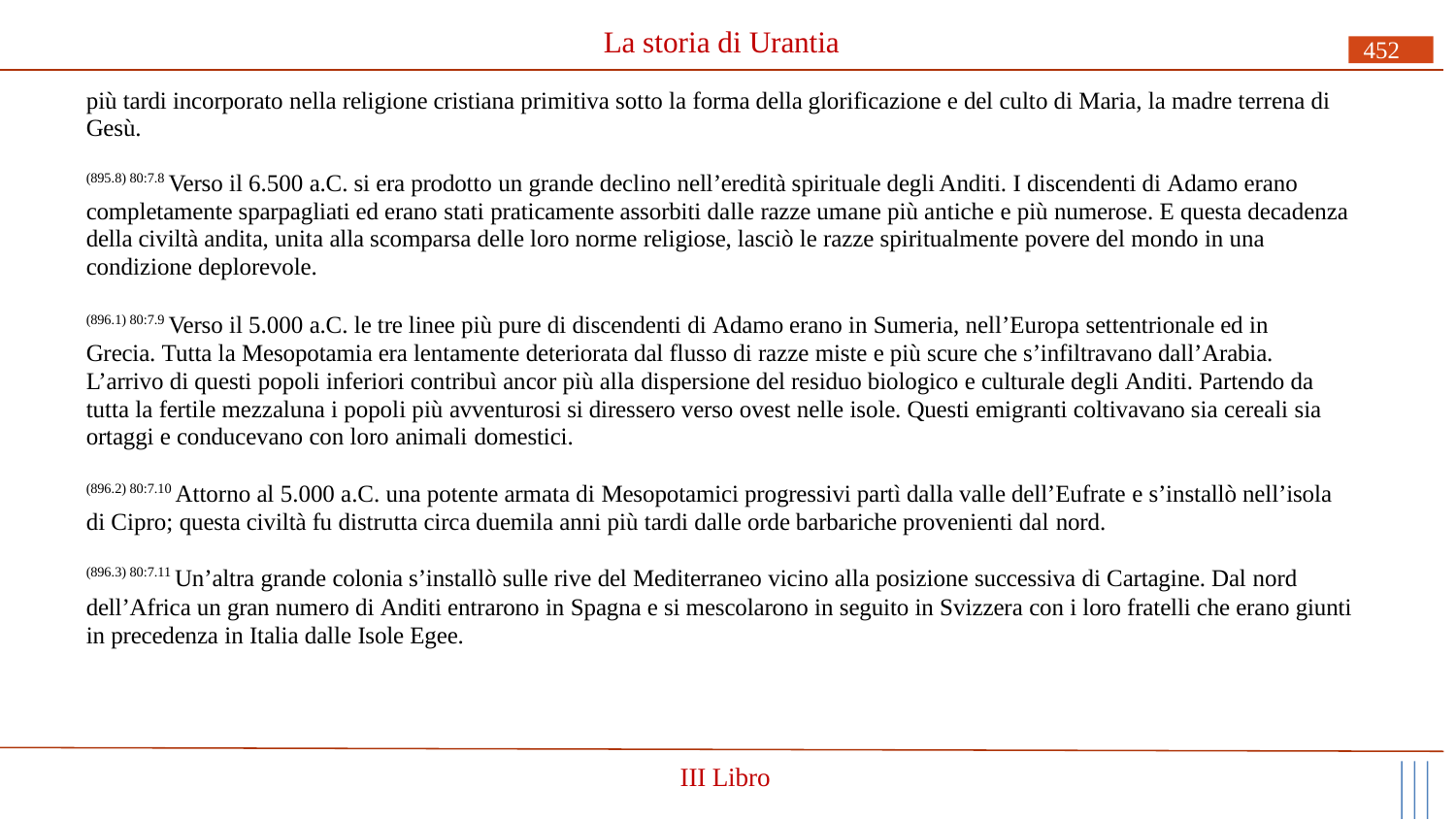

# La storia di Urantia
452

più tardi incorporato nella religione cristiana primitiva sotto la forma della glorificazione e del culto di Maria, la madre terrena di  Gesù.

(895.8) 80:7.8 Verso il 6.500 a.C. si era prodotto un grande declino nell’eredità spirituale degli Anditi. I discendenti di Adamo erano  completamente sparpagliati ed erano stati praticamente assorbiti dalle razze umane più antiche e più numerose. E questa decadenza  della civiltà andita, unita alla scomparsa delle loro norme religiose, lasciò le razze spiritualmente povere del mondo in una  condizione deplorevole.

(896.1) 80:7.9 Verso il 5.000 a.C. le tre linee più pure di discendenti di Adamo erano in Sumeria, nell’Europa settentrionale ed in  Grecia. Tutta la Mesopotamia era lentamente deteriorata dal flusso di razze miste e più scure che s’infiltravano dall’Arabia.  L’arrivo di questi popoli inferiori contribuì ancor più alla dispersione del residuo biologico e culturale degli Anditi. Partendo da  tutta la fertile mezzaluna i popoli più avventurosi si diressero verso ovest nelle isole. Questi emigranti coltivavano sia cereali sia  ortaggi e conducevano con loro animali domestici.

(896.2) 80:7.10 Attorno al 5.000 a.C. una potente armata di Mesopotamici progressivi partì dalla valle dell’Eufrate e s’installò nell’isola  di Cipro; questa civiltà fu distrutta circa duemila anni più tardi dalle orde barbariche provenienti dal nord.

(896.3) 80:7.11 Un’altra grande colonia s’installò sulle rive del Mediterraneo vicino alla posizione successiva di Cartagine. Dal nord
dell’Africa un gran numero di Anditi entrarono in Spagna e si mescolarono in seguito in Svizzera con i loro fratelli che erano giunti  in precedenza in Italia dalle Isole Egee.

III Libro